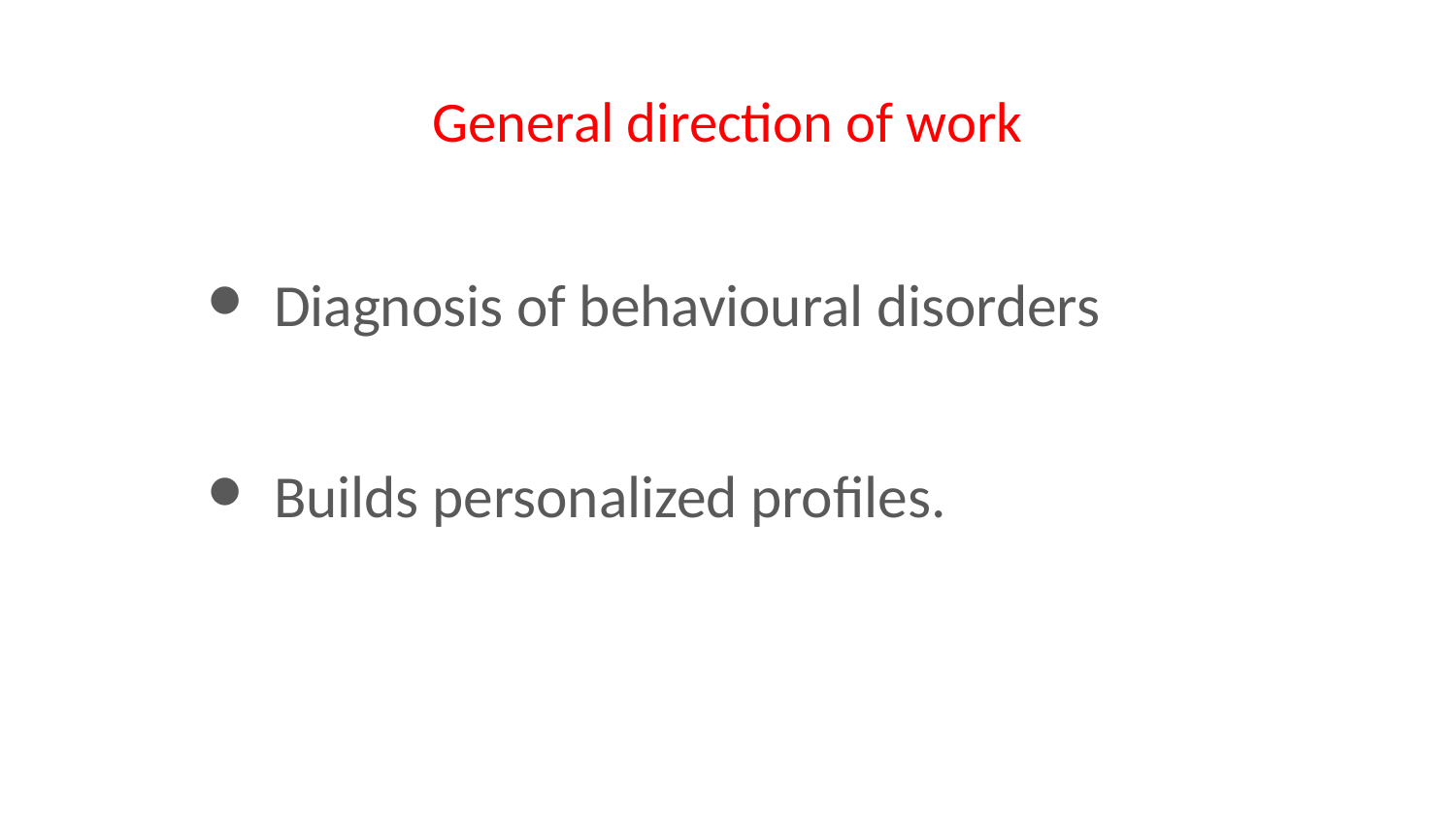

# General direction of work
Diagnosis of behavioural disorders

Builds personalized profiles.